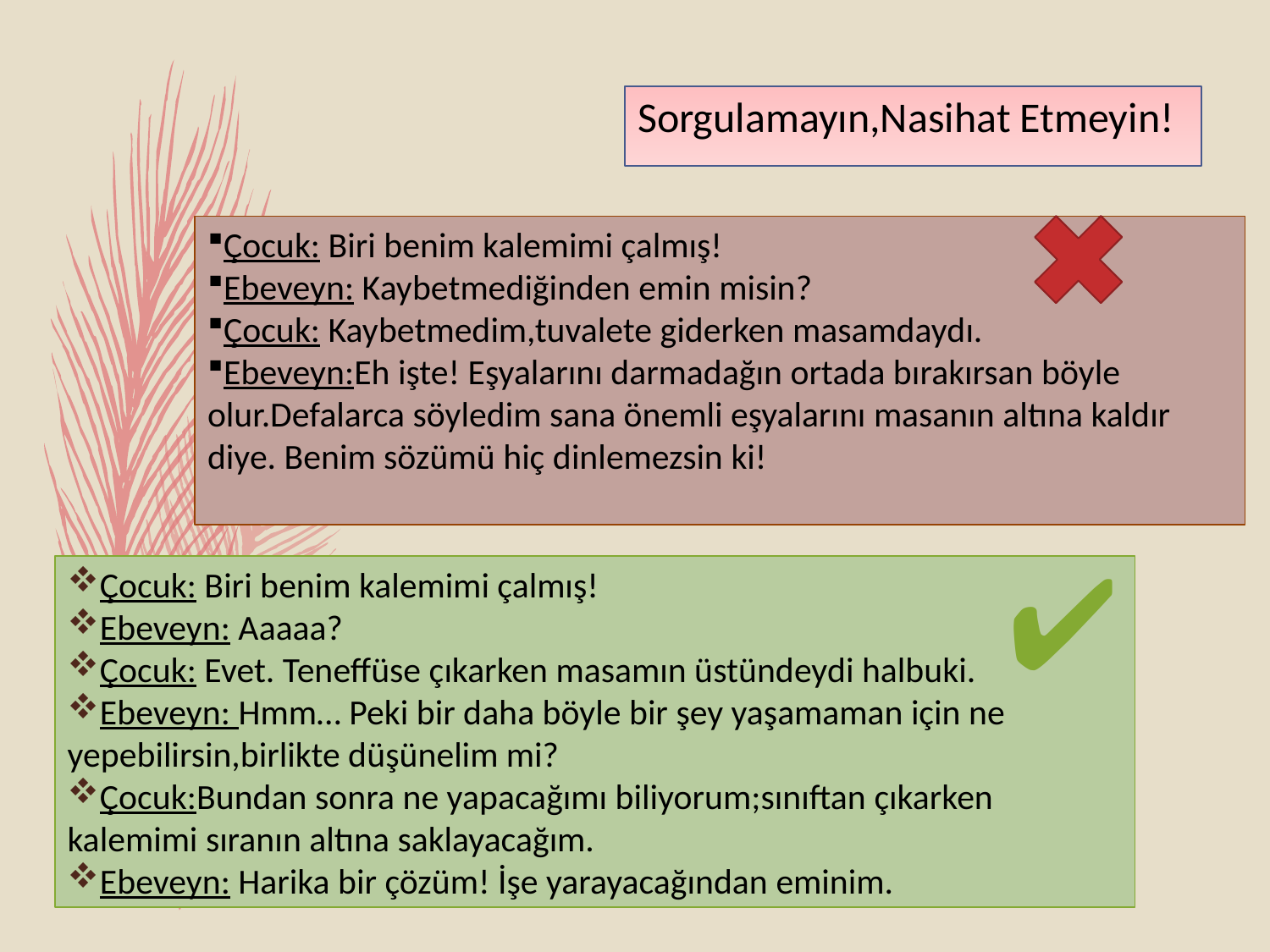

# Sorgulamayın,Nasihat Etmeyin!

Çocuk: Biri benim kalemimi çalmış!
Ebeveyn: Kaybetmediğinden emin misin?
Çocuk: Kaybetmedim,tuvalete giderken masamdaydı.
Ebeveyn:Eh işte! Eşyalarını darmadağın ortada bırakırsan böyle olur.Defalarca söyledim sana önemli eşyalarını masanın altına kaldır diye. Benim sözümü hiç dinlemezsin ki!

✔
Çocuk: Biri benim kalemimi çalmış!
Ebeveyn: Aaaaa?
Çocuk: Evet. Teneffüse çıkarken masamın üstündeydi halbuki.
Ebeveyn: Hmm… Peki bir daha böyle bir şey yaşamaman için ne yepebilirsin,birlikte düşünelim mi?
Çocuk:Bundan sonra ne yapacağımı biliyorum;sınıftan çıkarken kalemimi sıranın altına saklayacağım.
Ebeveyn: Harika bir çözüm! İşe yarayacağından eminim.